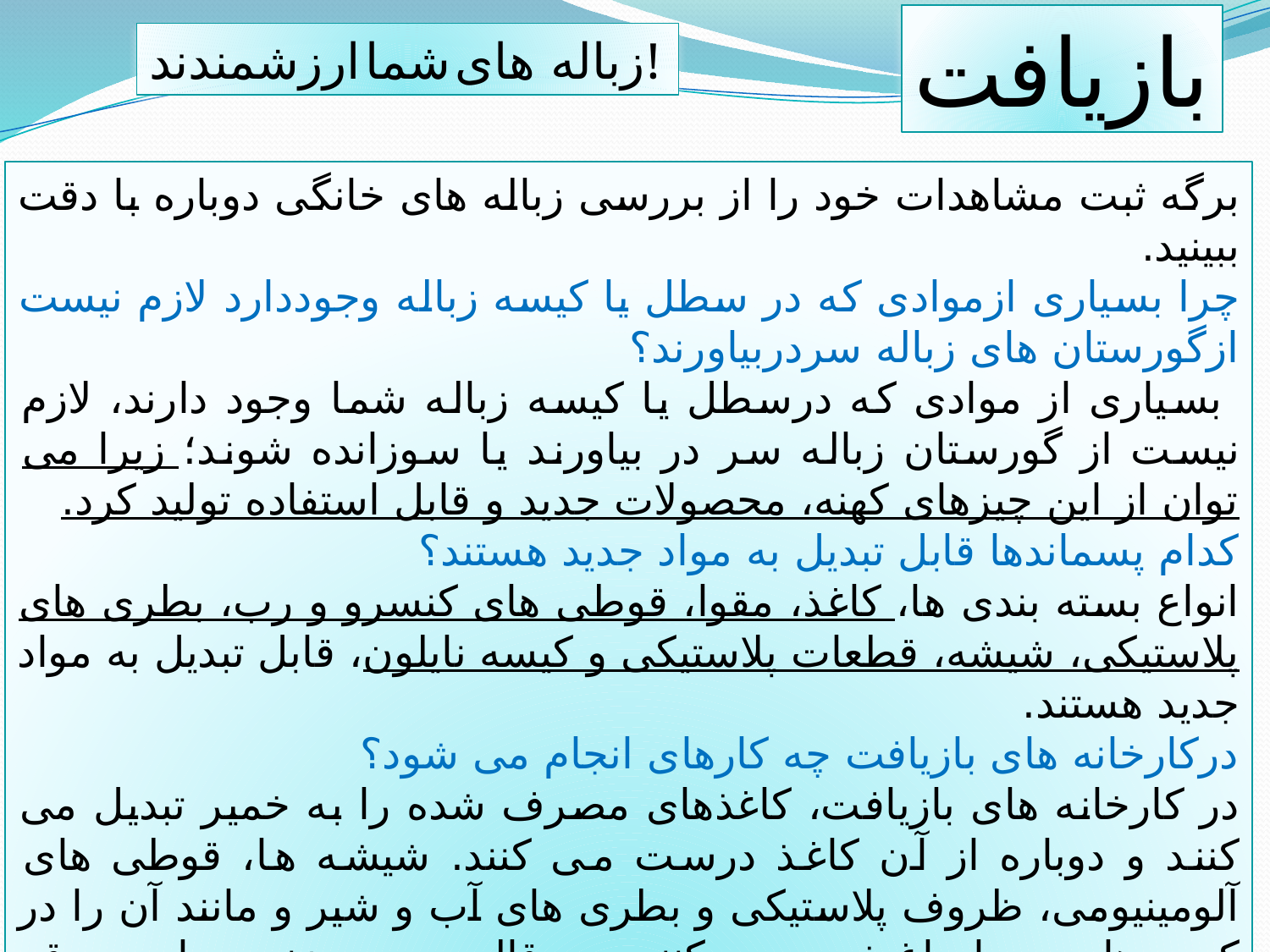

بازیافت
زباله های شما ارزشمندند!
برگه ثبت مشاهدات خود را از بررسی زباله های خانگی دوباره با دقت ببینید.
چرا بسیاری ازموادی که در سطل یا کیسه زباله وجوددارد لازم نیست ازگورستان های زباله سردربیاورند؟
 بسیاری از موادی که درسطل یا کیسه زباله شما وجود دارند، لازم نیست از گورستان زباله سر در بیاورند یا سوزانده شوند؛ زیرا می توان از این چیزهای کهنه، محصولات جدید و قابل استفاده تولید کرد.
کدام پسماندها قابل تبدیل به مواد جدید هستند؟
انواع بسته بندی ها، کاغذ، مقوا، قوطی های کنسرو و رب، بطری های پلاستیکی، شیشه، قطعات پلاستیکی و کیسه نایلون، قابل تبدیل به مواد جدید هستند.
درکارخانه های بازیافت چه کارهای انجام می شود؟
در کارخانه های بازیافت، کاغذهای مصرف شده را به خمیر تبدیل می کنند و دوباره از آن کاغذ درست می کنند. شیشه ها، قوطی های آلومینیومی، ظروف پلاستیکی و بطری های آب و شیر و مانند آن را در کوره های بسیارداغ ذوب می کنند و درقالب می ریزند و یا به ورقه هایی تبدیل می کنند و سپس از آن ها محصولات جدیدی می سازند.